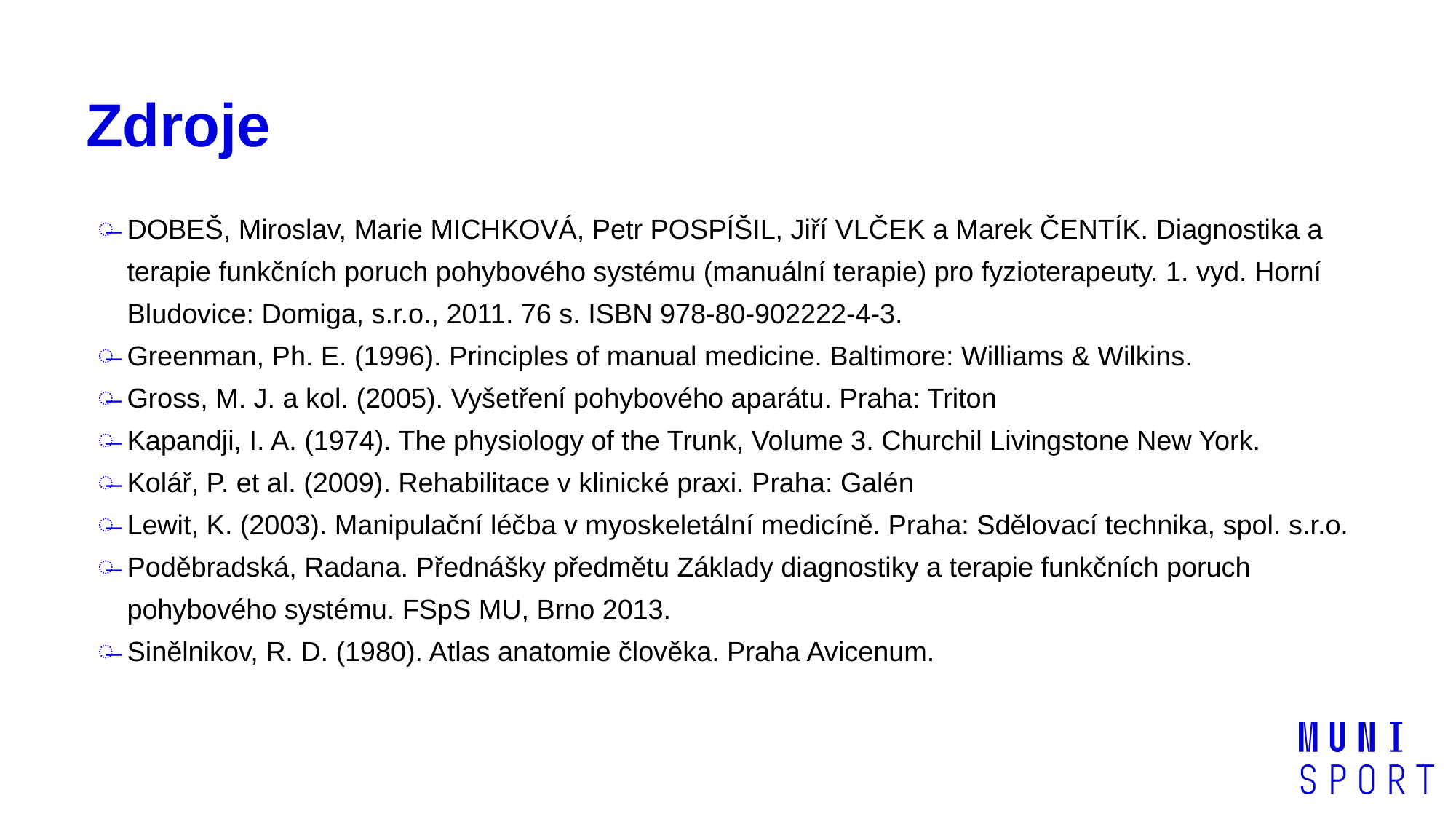

# Zdroje
DOBEŠ, Miroslav, Marie MICHKOVÁ, Petr POSPÍŠIL, Jiří VLČEK a Marek ČENTÍK. Diagnostika a terapie funkčních poruch pohybového systému (manuální terapie) pro fyzioterapeuty. 1. vyd. Horní Bludovice: Domiga, s.r.o., 2011. 76 s. ISBN 978-80-902222-4-3.
Greenman, Ph. E. (1996). Principles of manual medicine. Baltimore: Williams & Wilkins.
Gross, M. J. a kol. (2005). Vyšetření pohybového aparátu. Praha: Triton
Kapandji, I. A. (1974). The physiology of the Trunk, Volume 3. Churchil Livingstone New York.
Kolář, P. et al. (2009). Rehabilitace v klinické praxi. Praha: Galén
Lewit, K. (2003). Manipulační léčba v myoskeletální medicíně. Praha: Sdělovací technika, spol. s.r.o.
Poděbradská, Radana. Přednášky předmětu Základy diagnostiky a terapie funkčních poruch pohybového systému. FSpS MU, Brno 2013.
Sinělnikov, R. D. (1980). Atlas anatomie člověka. Praha Avicenum.